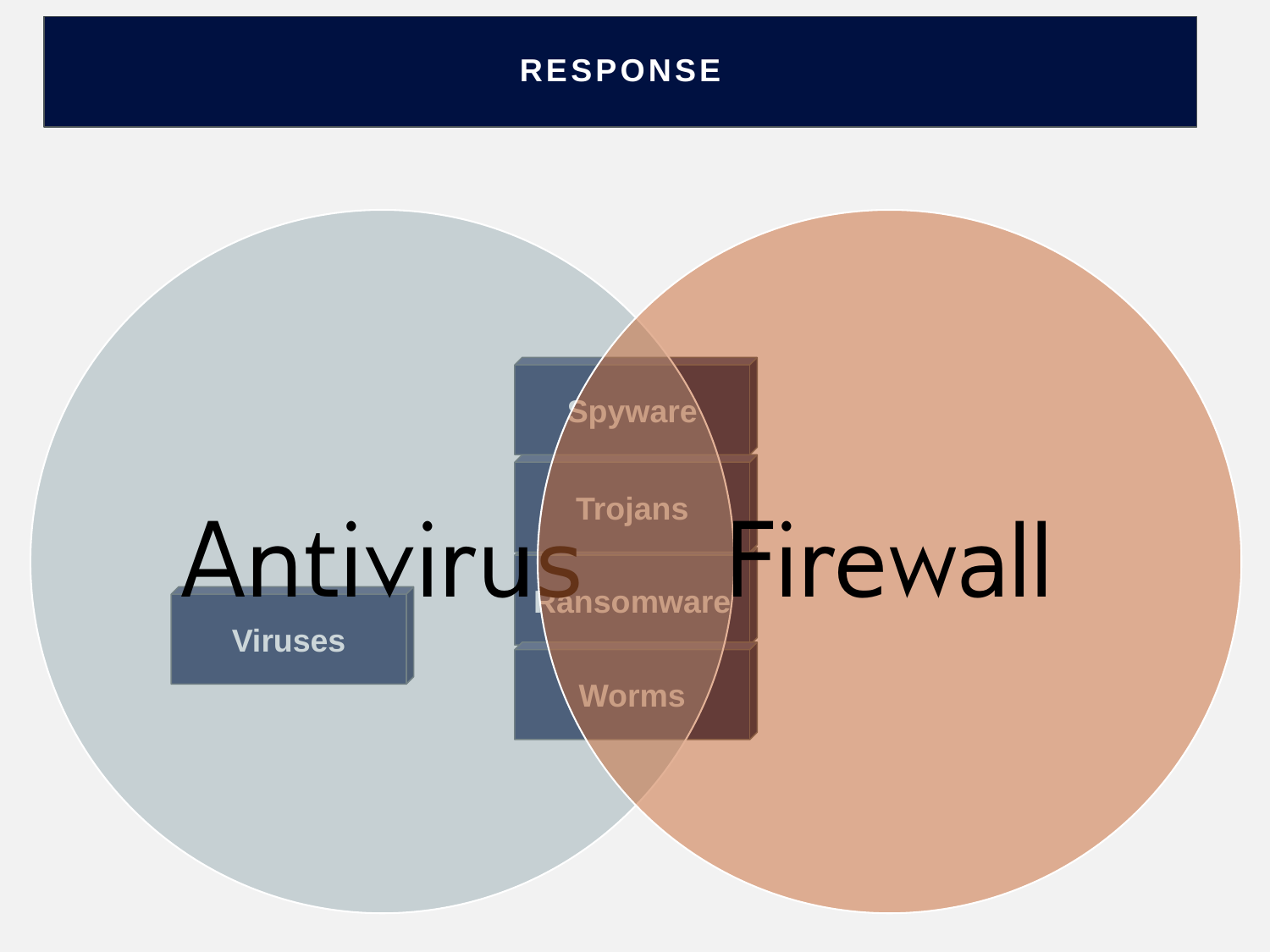

# RESPONSE
Antivirus
Firewall
Spyware
Trojans
Ransomware
Viruses
Worms